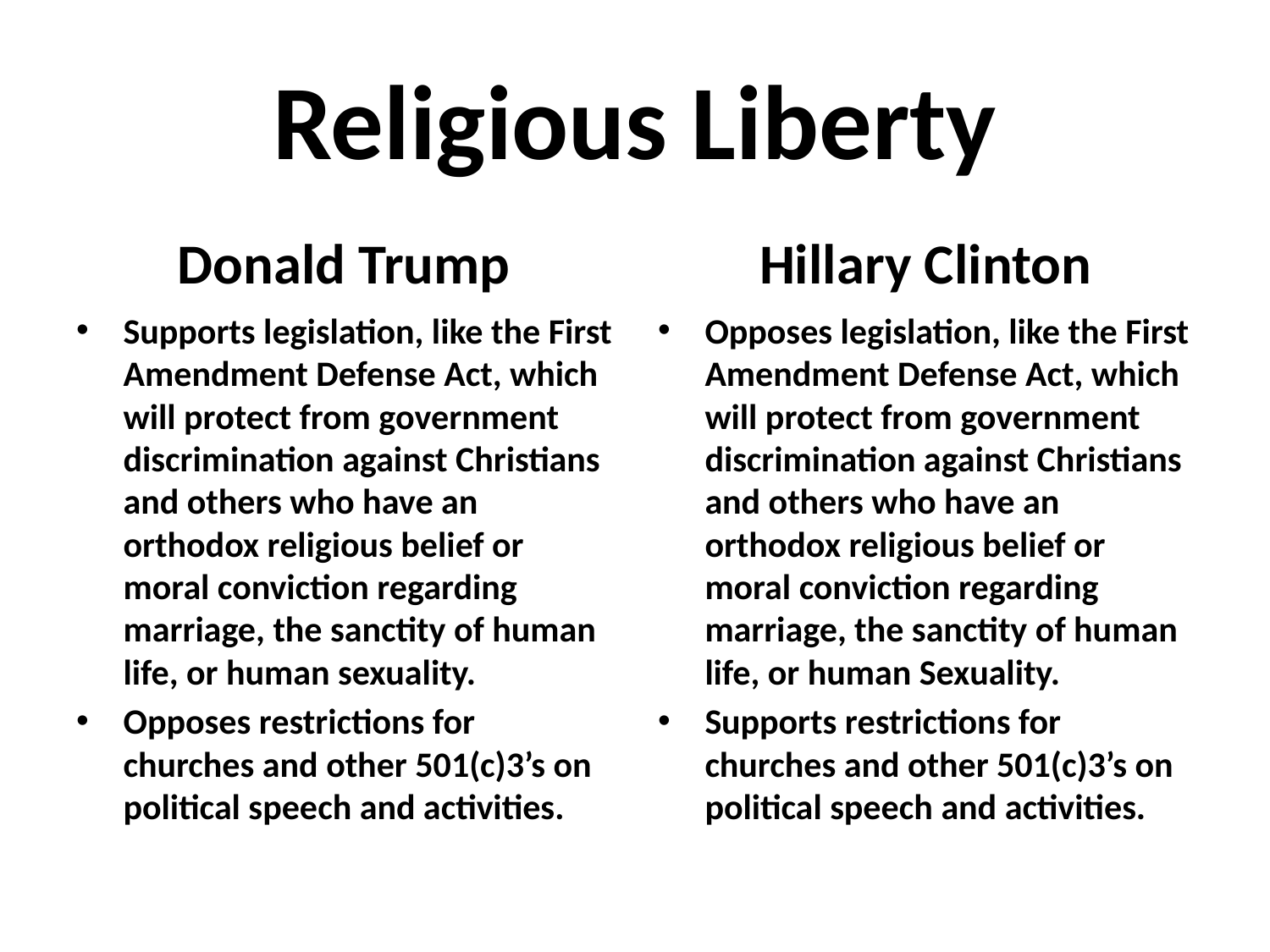

# Religious Liberty
Donald Trump
Hillary Clinton
Supports legislation, like the First Amendment Defense Act, which will protect from government discrimination against Christians and others who have an orthodox religious belief or moral conviction regarding marriage, the sanctity of human life, or human sexuality.
Opposes restrictions for churches and other 501(c)3’s on political speech and activities.
Opposes legislation, like the First Amendment Defense Act, which will protect from government discrimination against Christians and others who have an orthodox religious belief or moral conviction regarding marriage, the sanctity of human life, or human Sexuality.
Supports restrictions for churches and other 501(c)3’s on political speech and activities.